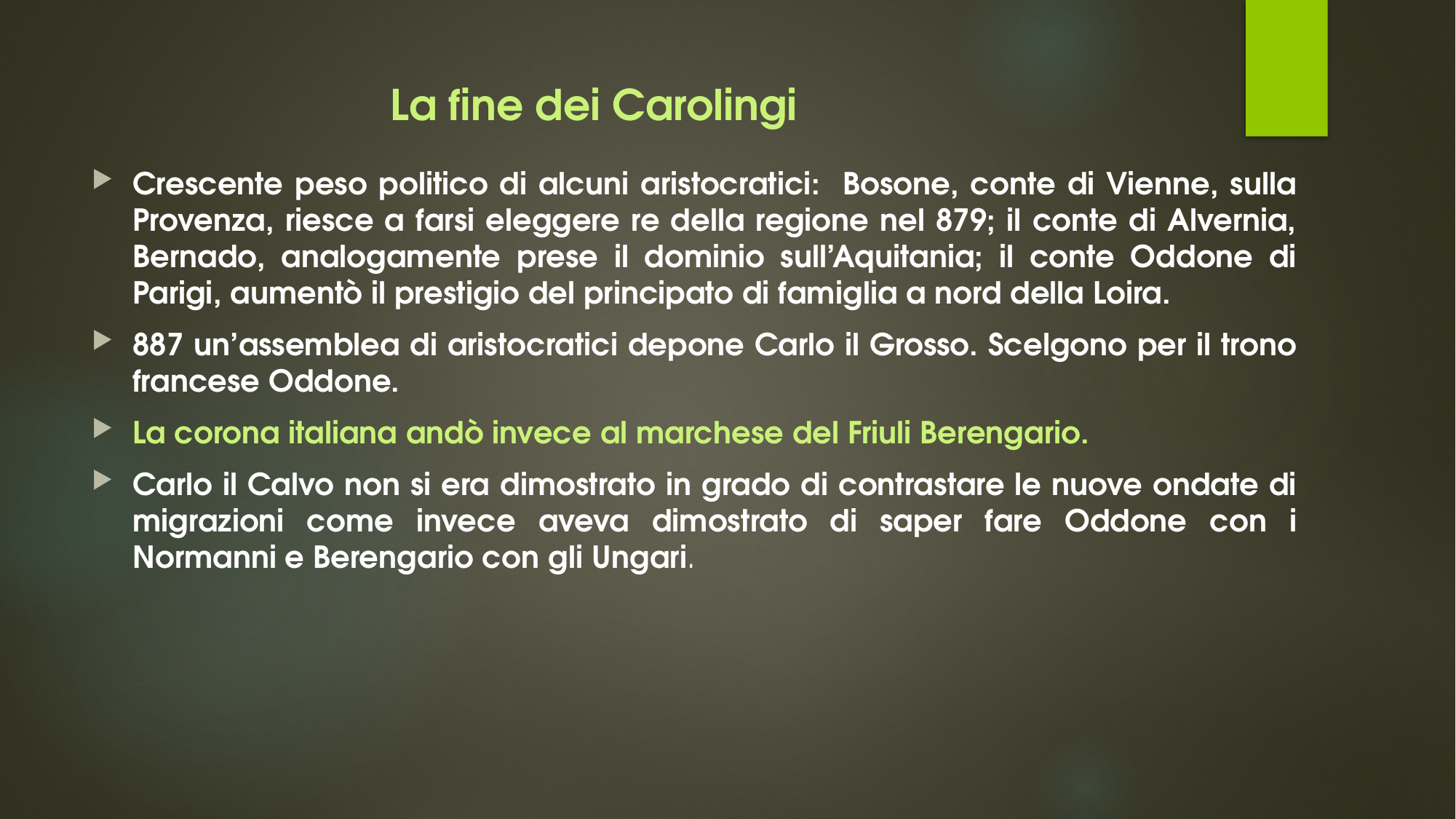

# La fine dei Carolingi
Crescente peso politico di alcuni aristocratici:  Bosone, conte di Vienne, sulla Provenza, riesce a farsi eleggere re della regione nel 879; il conte di Alvernia, Bernado, analogamente prese il dominio sull’Aquitania; il conte Oddone di Parigi, aumentò il prestigio del principato di famiglia a nord della Loira.
887 un’assemblea di aristocratici depone Carlo il Grosso. Scelgono per il trono francese Oddone.
La corona italiana andò invece al marchese del Friuli Berengario.
Carlo il Calvo non si era dimostrato in grado di contrastare le nuove ondate di migrazioni come invece aveva dimostrato di saper fare Oddone con i Normanni e Berengario con gli Ungari.